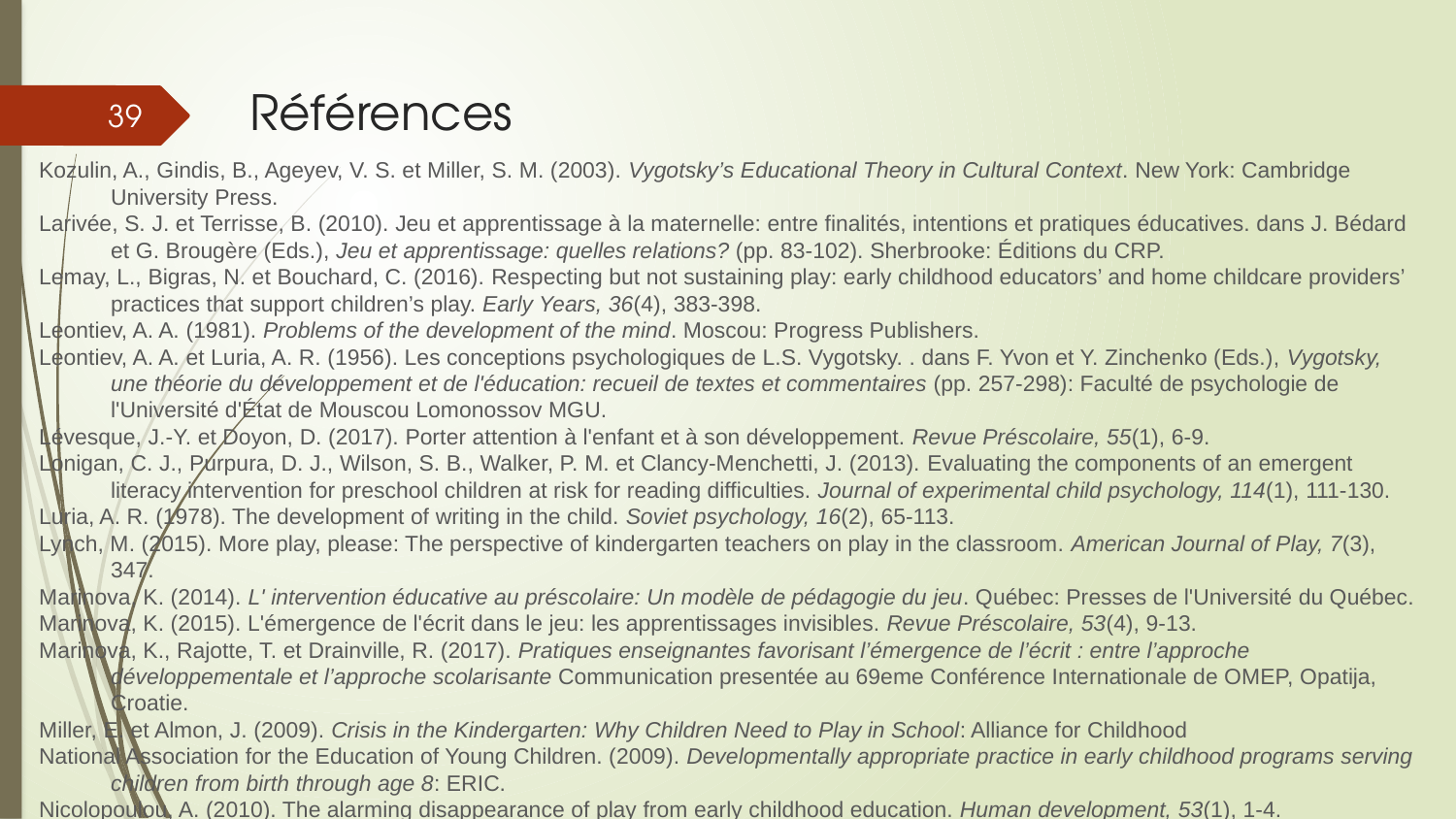

# Références
39
Kozulin, A., Gindis, B., Ageyev, V. S. et Miller, S. M. (2003). Vygotsky’s Educational Theory in Cultural Context. New York: Cambridge University Press.
Larivée, S. J. et Terrisse, B. (2010). Jeu et apprentissage à la maternelle: entre finalités, intentions et pratiques éducatives. dans J. Bédard et G. Brougère (Eds.), Jeu et apprentissage: quelles relations? (pp. 83-102). Sherbrooke: Éditions du CRP.
Lemay, L., Bigras, N. et Bouchard, C. (2016). Respecting but not sustaining play: early childhood educators’ and home childcare providers’ practices that support children’s play. Early Years, 36(4), 383-398.
Leontiev, A. A. (1981). Problems of the development of the mind. Moscou: Progress Publishers.
Leontiev, A. A. et Luria, A. R. (1956). Les conceptions psychologiques de L.S. Vygotsky. . dans F. Yvon et Y. Zinchenko (Eds.), Vygotsky, une théorie du développement et de l'éducation: recueil de textes et commentaires (pp. 257-298): Faculté de psychologie de l'Université d'État de Mouscou Lomonossov MGU.
Lévesque, J.-Y. et Doyon, D. (2017). Porter attention à l'enfant et à son développement. Revue Préscolaire, 55(1), 6-9.
Lonigan, C. J., Purpura, D. J., Wilson, S. B., Walker, P. M. et Clancy-Menchetti, J. (2013). Evaluating the components of an emergent literacy intervention for preschool children at risk for reading difficulties. Journal of experimental child psychology, 114(1), 111-130.
Luria, A. R. (1978). The development of writing in the child. Soviet psychology, 16(2), 65-113.
Lynch, M. (2015). More play, please: The perspective of kindergarten teachers on play in the classroom. American Journal of Play, 7(3), 347.
Marinova, K. (2014). L' intervention éducative au préscolaire: Un modèle de pédagogie du jeu. Québec: Presses de l'Université du Québec.
Marinova, K. (2015). L'émergence de l'écrit dans le jeu: les apprentissages invisibles. Revue Préscolaire, 53(4), 9-13.
Marinova, K., Rajotte, T. et Drainville, R. (2017). Pratiques enseignantes favorisant l’émergence de l’écrit : entre l’approche développementale et l’approche scolarisante Communication presentée au 69eme Conférence Internationale de OMEP, Opatija, Croatie.
Miller, E. et Almon, J. (2009). Crisis in the Kindergarten: Why Children Need to Play in School: Alliance for Childhood
National Association for the Education of Young Children. (2009). Developmentally appropriate practice in early childhood programs serving children from birth through age 8: ERIC.
Nicolopoulou, A. (2010). The alarming disappearance of play from early childhood education. Human development, 53(1), 1-4.